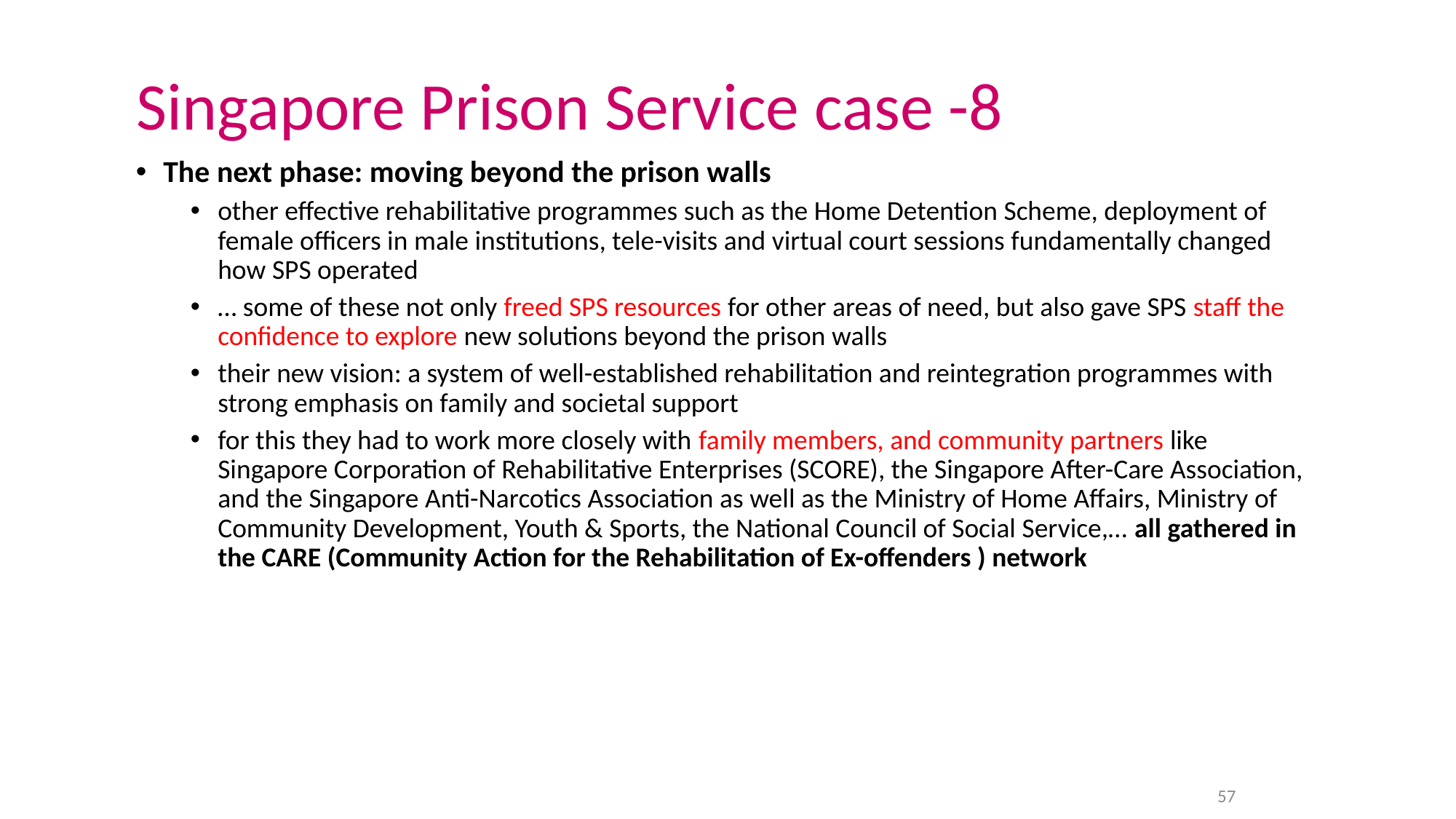

# Singapore Prison Service case -8
The next phase: moving beyond the prison walls
other effective rehabilitative programmes such as the Home Detention Scheme, deployment of female officers in male institutions, tele-visits and virtual court sessions fundamentally changed how SPS operated
… some of these not only freed SPS resources for other areas of need, but also gave SPS staff the confidence to explore new solutions beyond the prison walls
their new vision: a system of well-established rehabilitation and reintegration programmes with strong emphasis on family and societal support
for this they had to work more closely with family members, and community partners like Singapore Corporation of Rehabilitative Enterprises (SCORE), the Singapore After-Care Association, and the Singapore Anti-Narcotics Association as well as the Ministry of Home Affairs, Ministry of Community Development, Youth & Sports, the National Council of Social Service,… all gathered in the CARE (Community Action for the Rehabilitation of Ex-offenders ) network
57